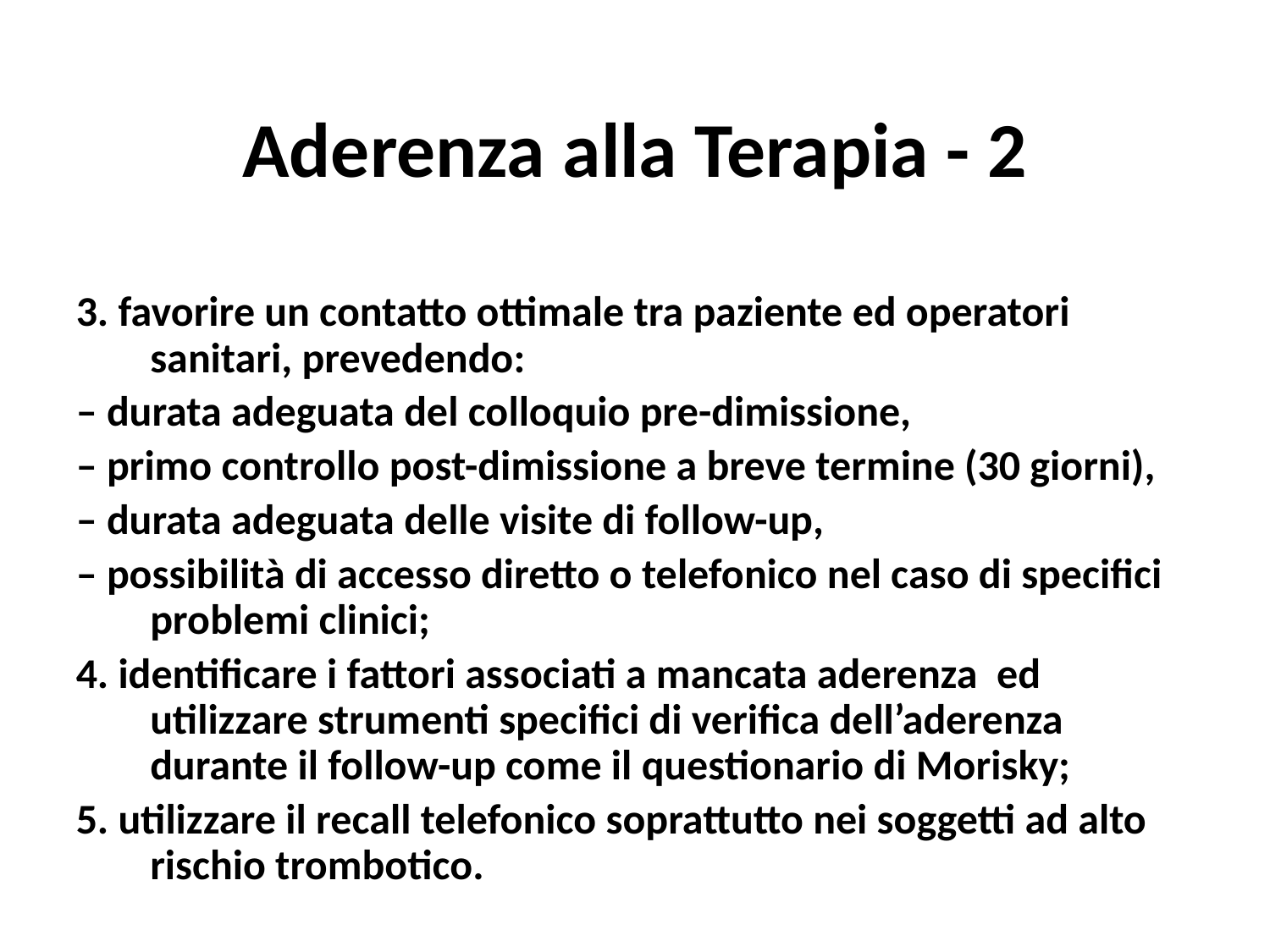

Aderenza alla Terapia - 2
3. favorire un contatto ottimale tra paziente ed operatori sanitari, prevedendo:
– durata adeguata del colloquio pre-dimissione,
– primo controllo post-dimissione a breve termine (30 giorni),
– durata adeguata delle visite di follow-up,
– possibilità di accesso diretto o telefonico nel caso di specifici problemi clinici;
4. identificare i fattori associati a mancata aderenza  ed utilizzare strumenti specifici di verifica dell’aderenza durante il follow-up come il questionario di Morisky;
5. utilizzare il recall telefonico soprattutto nei soggetti ad alto rischio trombotico.